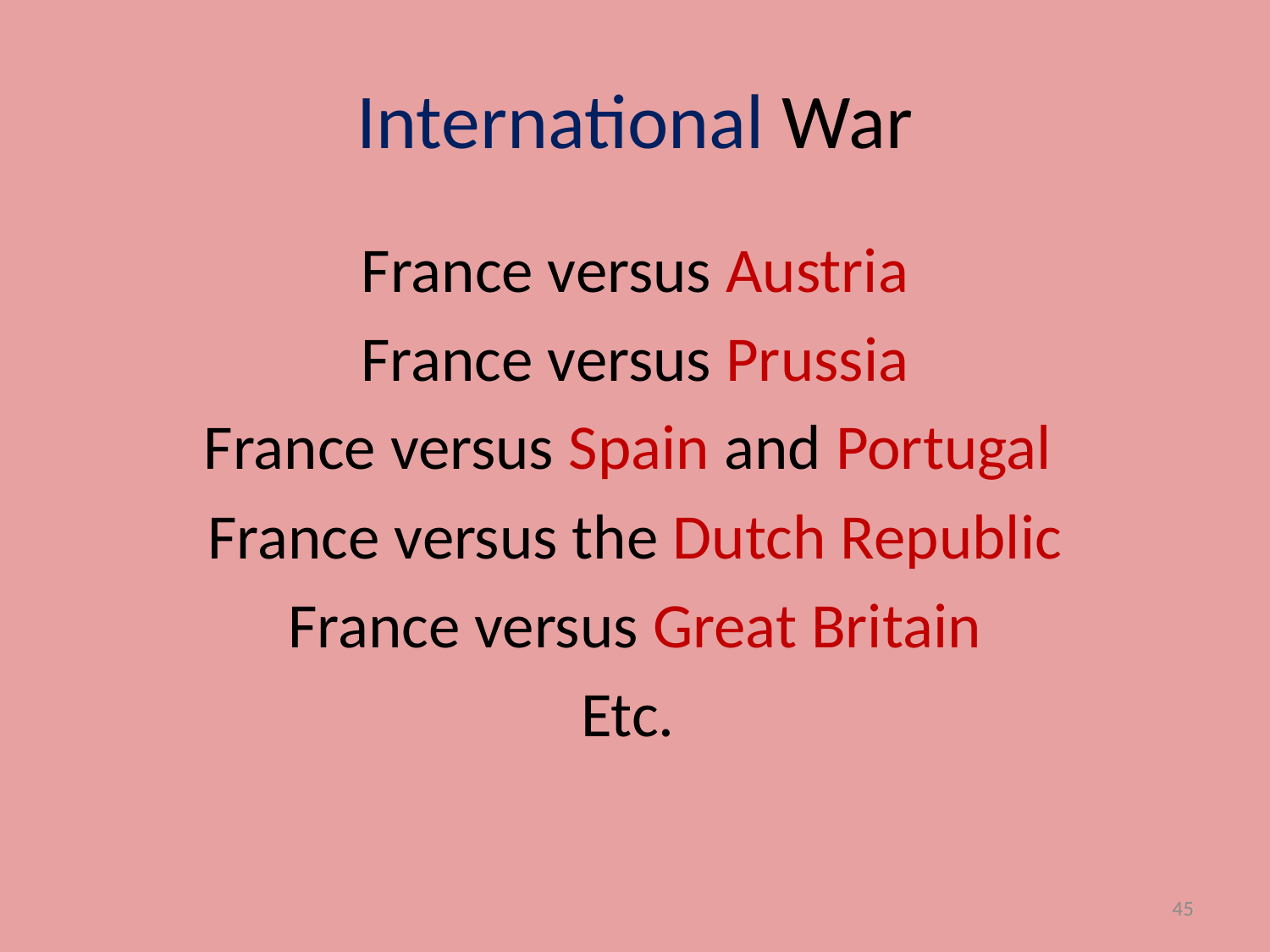

# International War
France versus Austria
France versus Prussia
France versus Spain and Portugal
France versus the Dutch Republic
France versus Great Britain
Etc.
45